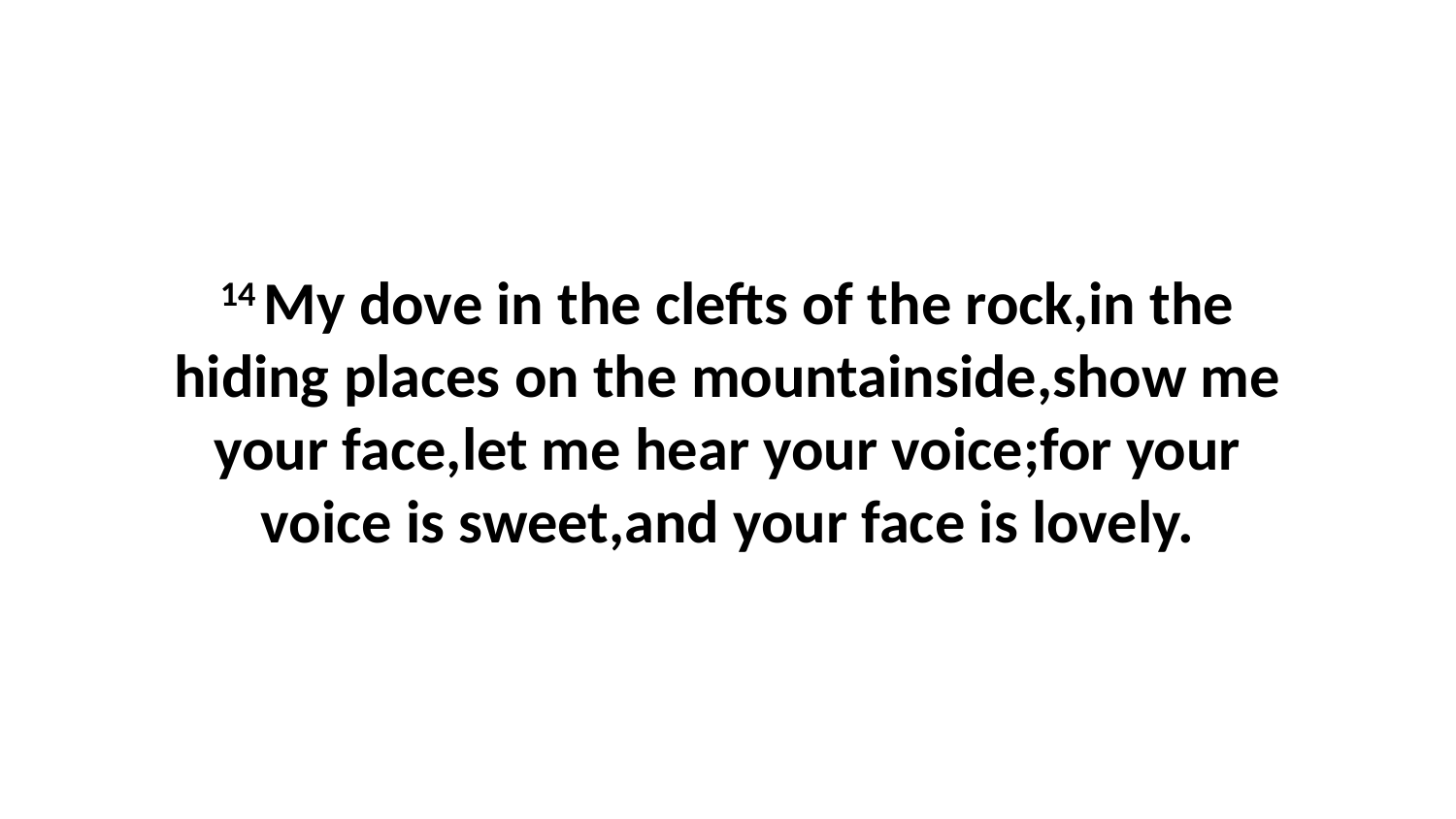

14 My dove in the clefts of the rock,in the hiding places on the mountainside,show me your face,let me hear your voice;for your voice is sweet,and your face is lovely.